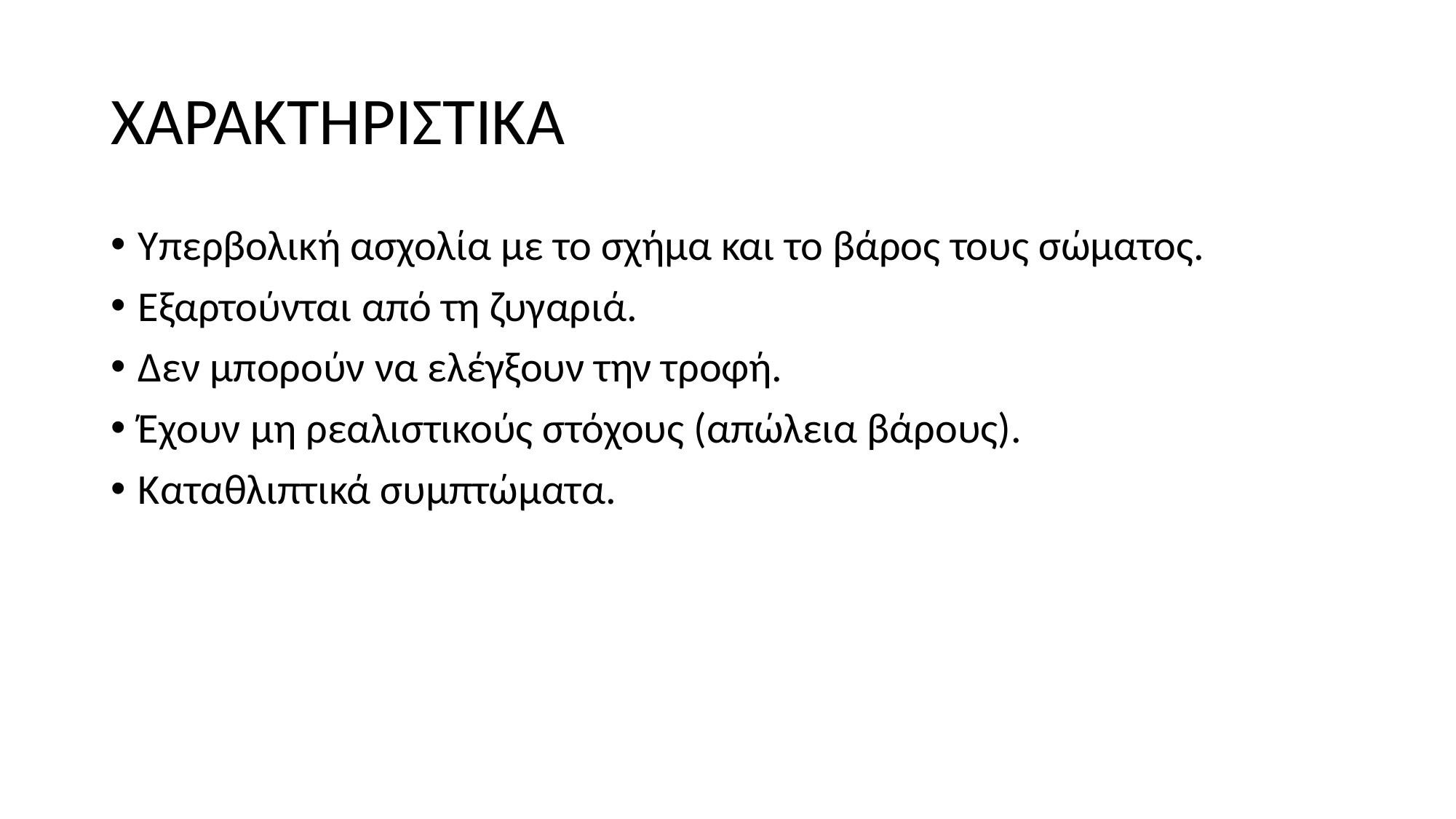

# ΧΑΡΑΚΤΗΡΙΣΤΙΚΑ
Υπερβολική ασχολία με το σχήμα και το βάρος τους σώματος.
Εξαρτούνται από τη ζυγαριά.
Δεν μπορούν να ελέγξουν την τροφή.
Έχουν μη ρεαλιστικούς στόχους (απώλεια βάρους).
Καταθλιπτικά συμπτώματα.